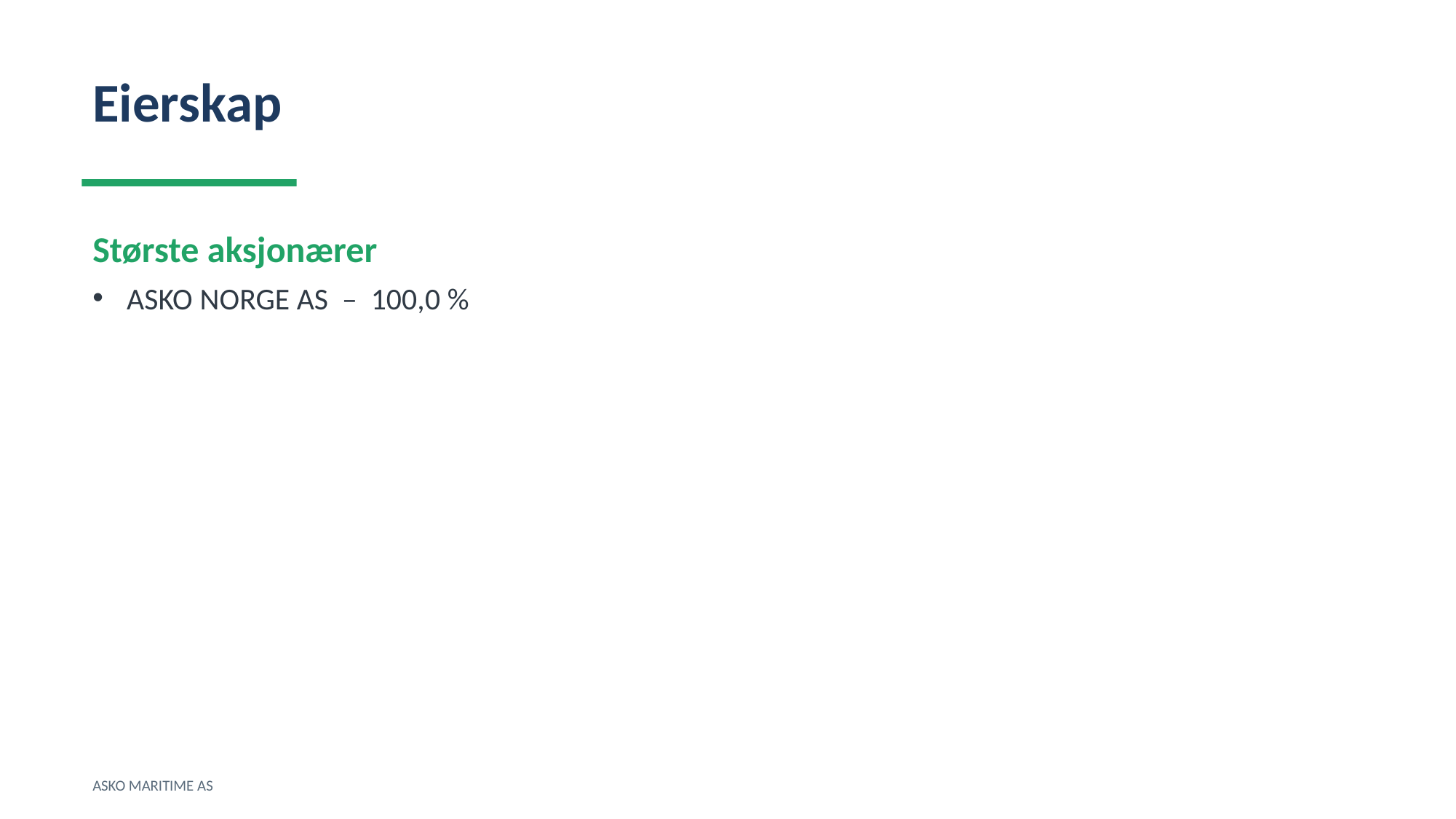

Eierskap

Største aksjonærer
ASKO NORGE AS  –  100,0 %
ASKO MARITIME AS